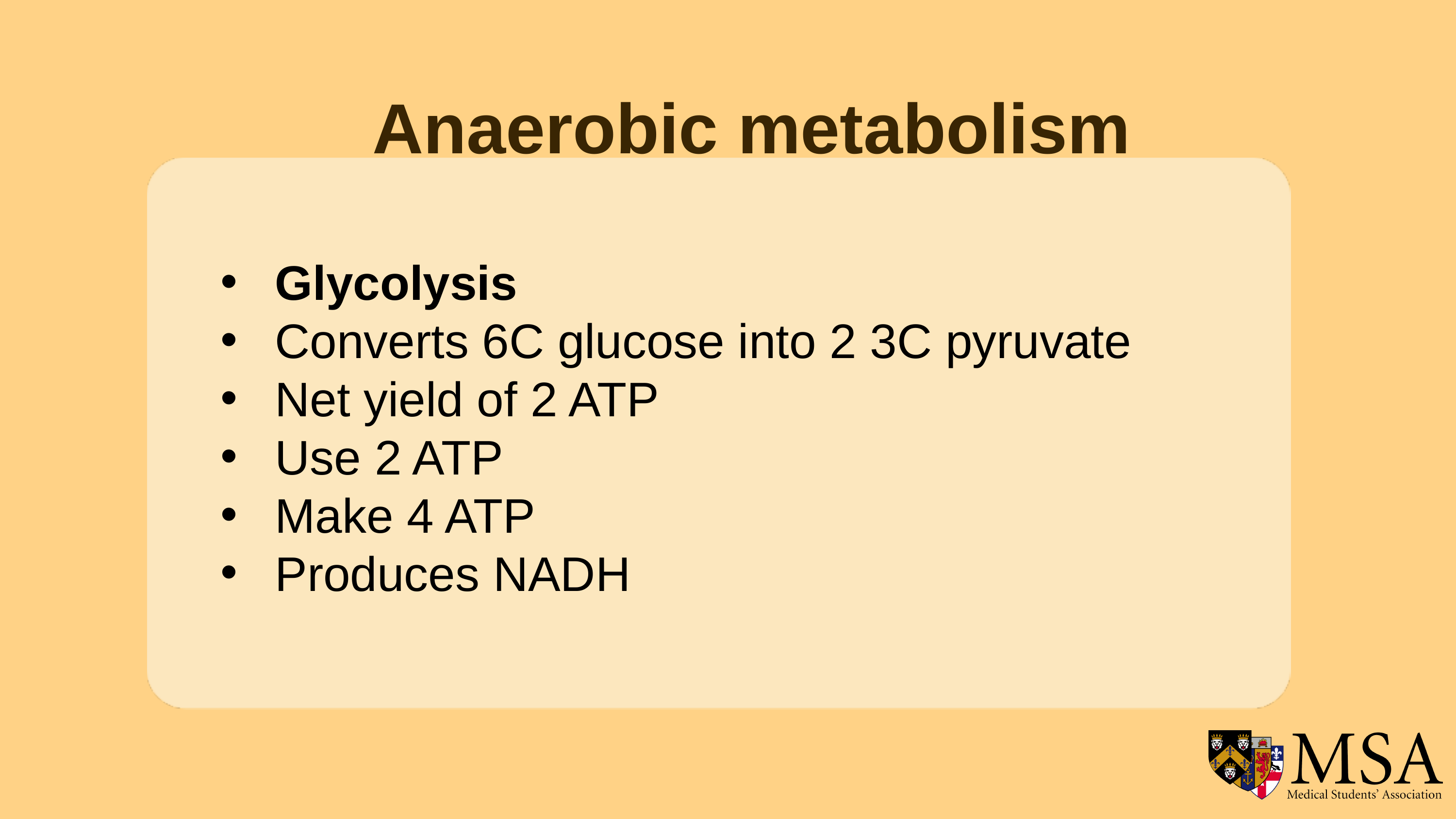

Anaerobic metabolism

Glycolysis
Converts 6C glucose into 2 3C pyruvate
Net yield of 2 ATP
Use 2 ATP
Make 4 ATP
Produces NADH